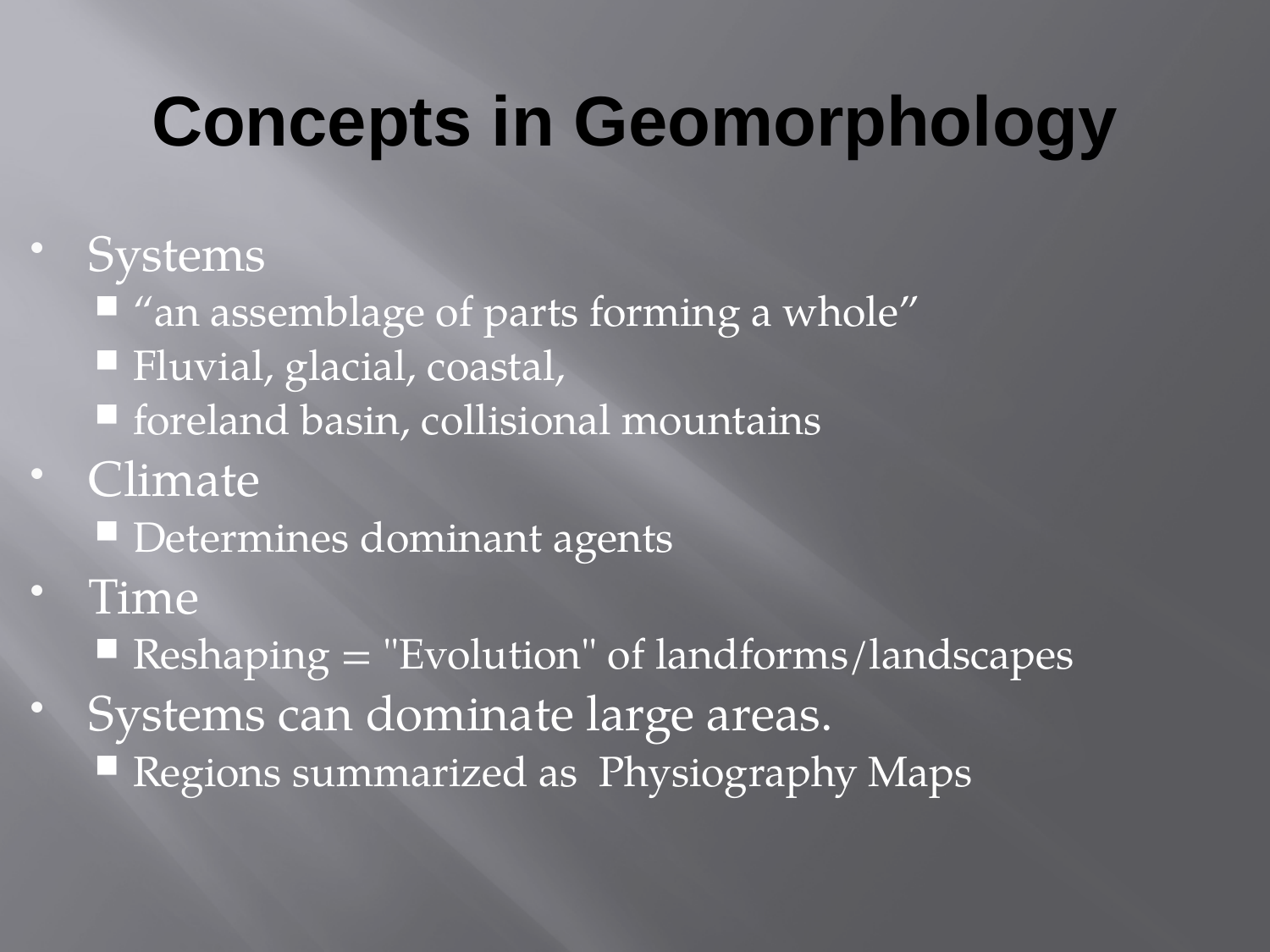

# Concepts in Geomorphology
Systems
“an assemblage of parts forming a whole”
Fluvial, glacial, coastal,
foreland basin, collisional mountains
Climate
Determines dominant agents
Time
Reshaping = "Evolution" of landforms/landscapes
Systems can dominate large areas.
Regions summarized as  Physiography Maps